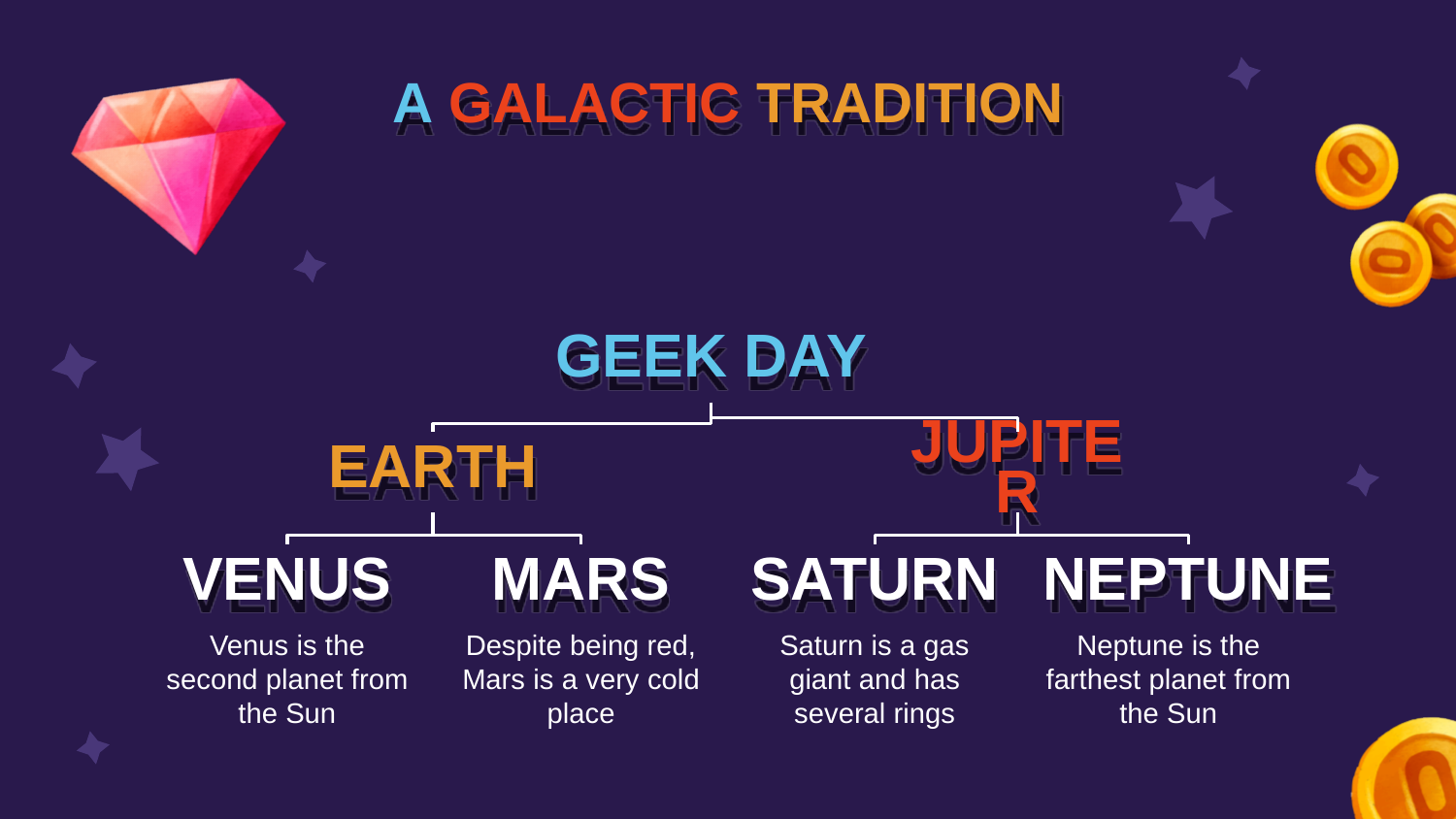

# A GALACTIC TRADITION
GEEK DAY
EARTH
JUPITER
VENUS
MARS
SATURN
NEPTUNE
Venus is the second planet from the Sun
Despite being red, Mars is a very cold place
Saturn is a gas giant and has several rings
Neptune is the farthest planet from the Sun